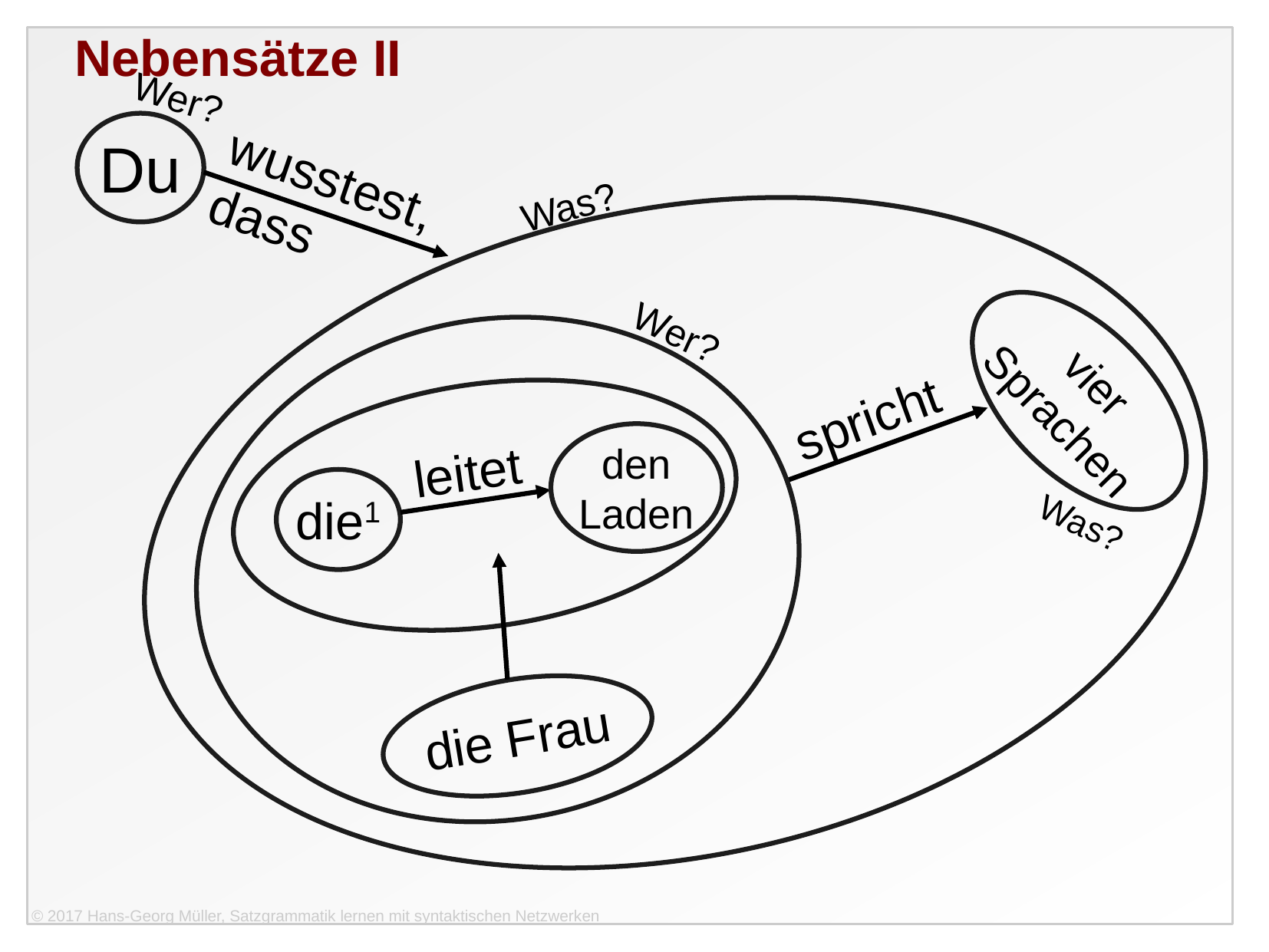

Nebensätze II

Wer?
Du
wusstest,
dass

Was?

Wer?

vier
Sprachen
spricht

den
Laden
leitet
die1

Was?

die Frau